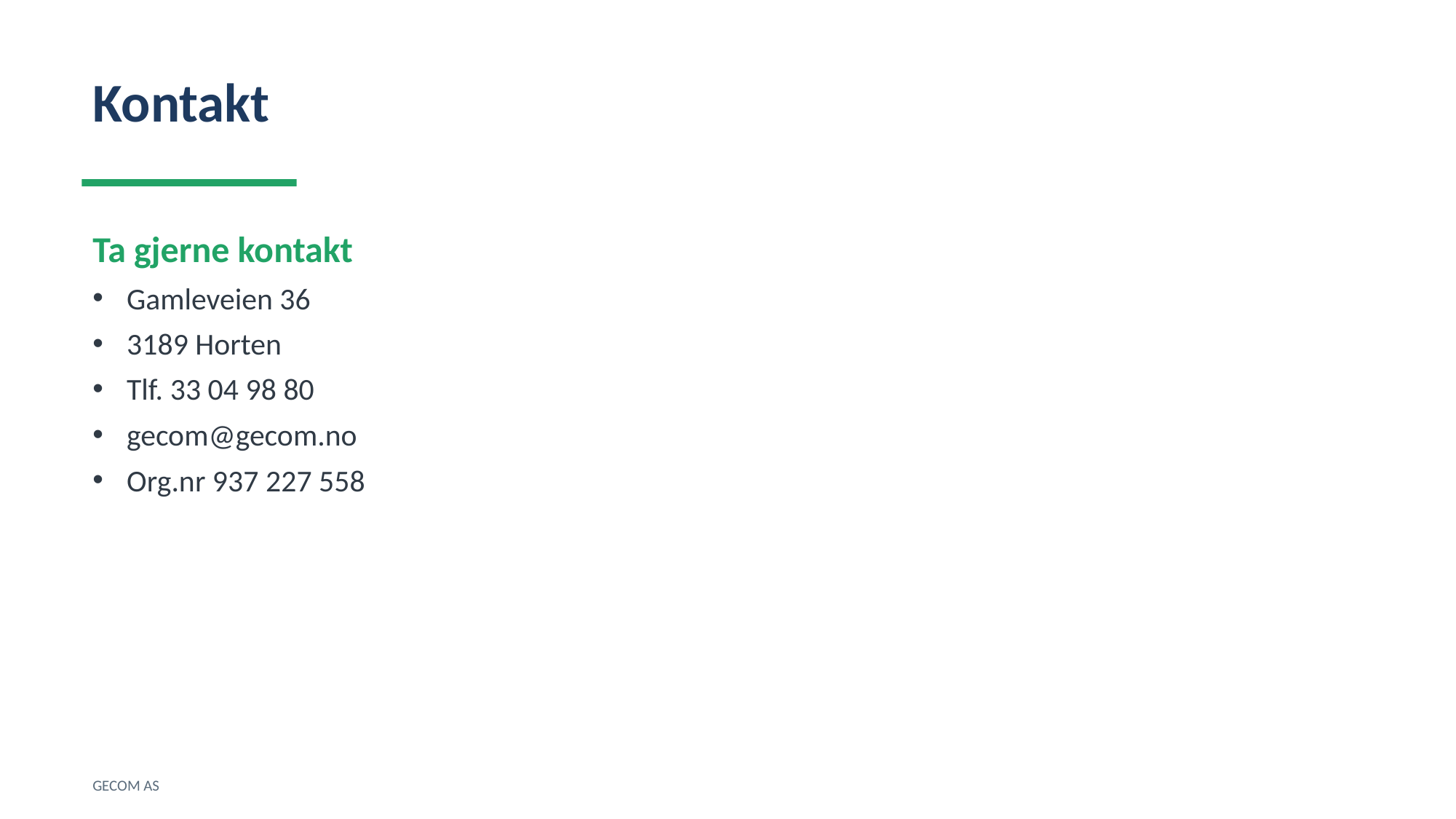

Kontakt

Ta gjerne kontakt
Gamleveien 36
3189 Horten
Tlf. 33 04 98 80
gecom@gecom.no
Org.nr 937 227 558
GECOM AS